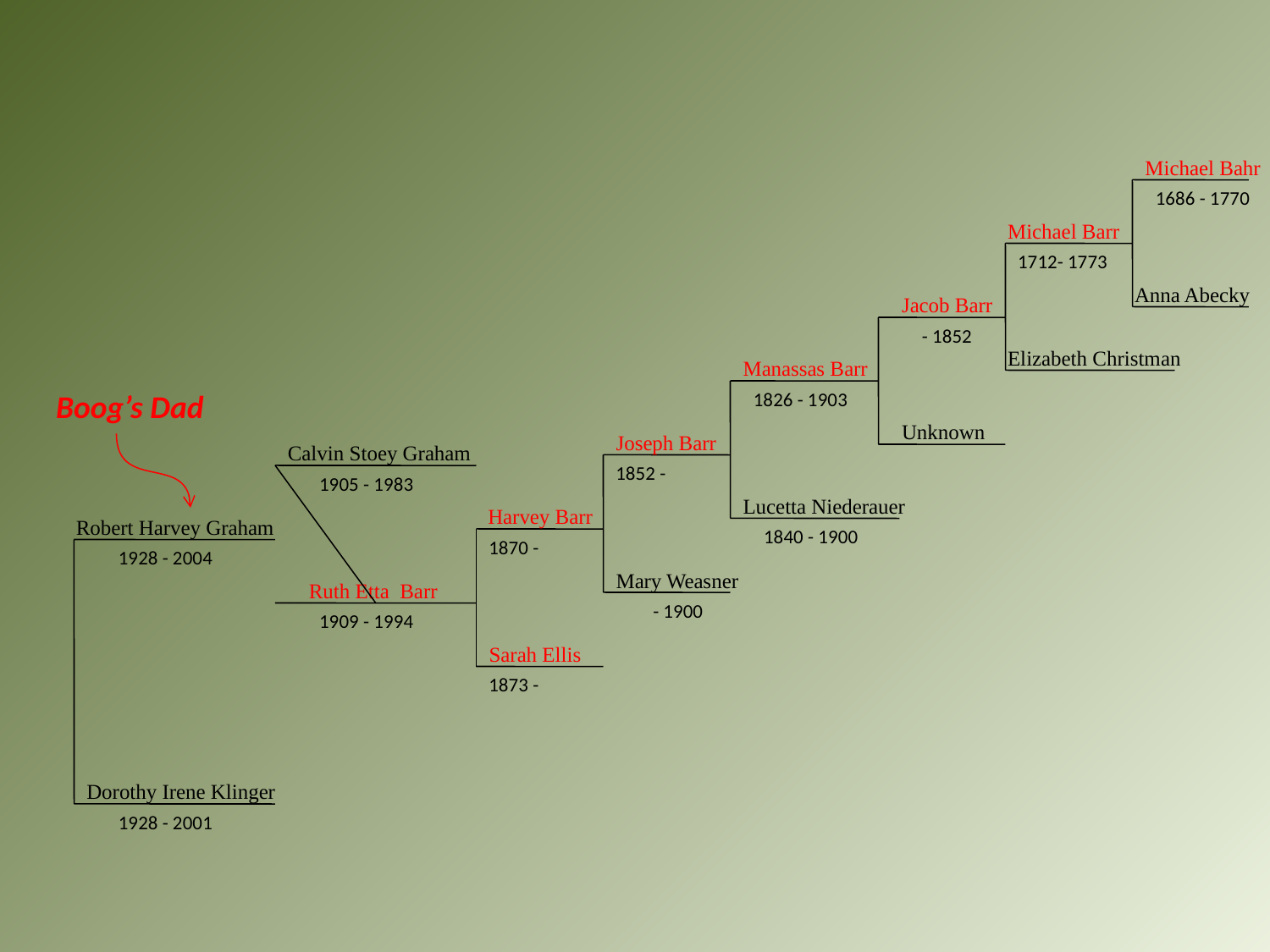

Michael Bahr

1686 - 1770
Michael Barr

1712- 1773
Anna Abecky
Jacob Barr

       - 1852
Elizabeth Christman
Manassas Barr

Boog’s Dad

1826 - 1903
Unknown
Joseph Barr
Calvin Stoey Graham

1852 -

1905 - 1983
Lucetta Niederauer
Harvey Barr
Robert Harvey Graham

1840 - 1900

1870 -

1928 - 2004
Mary Weasner
Ruth Etta  Barr

      - 1900

1909 - 1994
Sarah Ellis

1873 -
Dorothy Irene Klinger

1928 - 2001